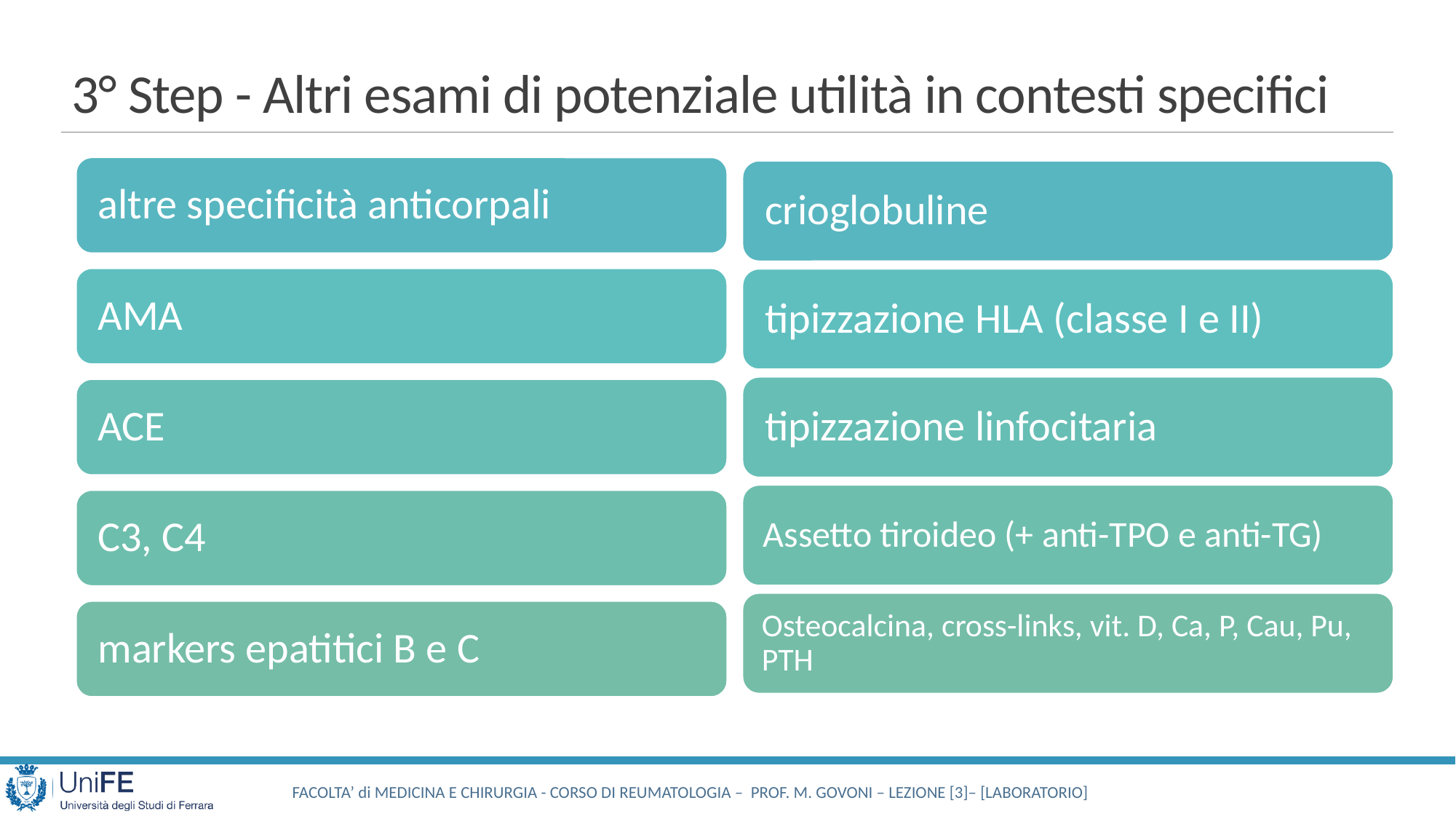

# 3° Step - Altri esami di potenziale utilità in contesti specifici
altre specificità anticorpali
AMA
ACE
C3, C4
markers epatitici B e C
crioglobuline
tipizzazione HLA (classe I e II)
tipizzazione linfocitaria
Assetto tiroideo (+ anti-TPO e anti-TG)
Osteocalcina, cross-links, vit. D, Ca, P, Cau, Pu, PTH
In Reumatologia - tranne pochissime eccezioni - nessun esame è patognomonico di una determinata patologia